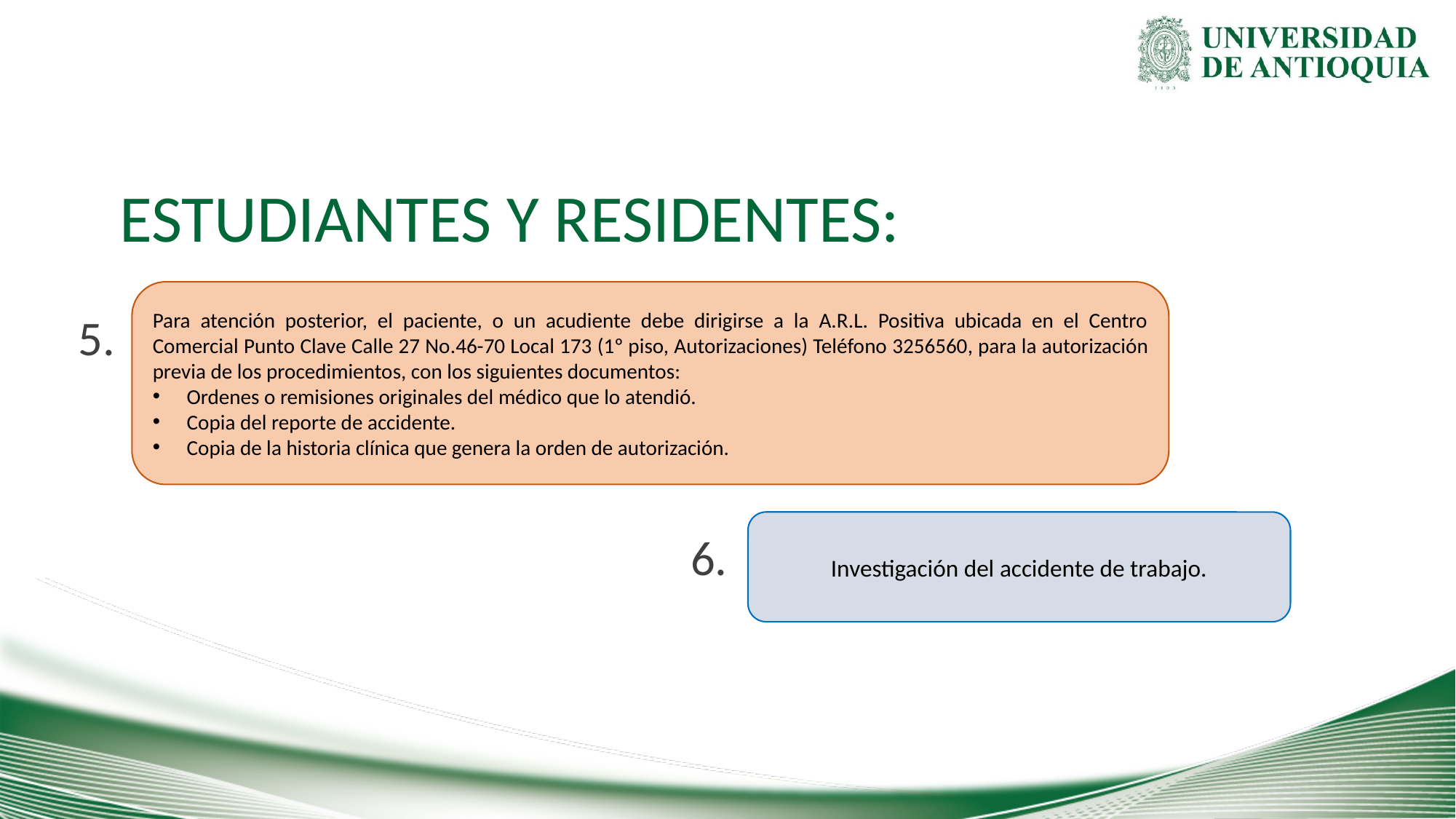

ESTUDIANTES Y RESIDENTES:
Para atención posterior, el paciente, o un acudiente debe dirigirse a la A.R.L. Positiva ubicada en el Centro Comercial Punto Clave Calle 27 No.46-70 Local 173 (1º piso, Autorizaciones) Teléfono 3256560, para la autorización previa de los procedimientos, con los siguientes documentos:
Ordenes o remisiones originales del médico que lo atendió.
Copia del reporte de accidente.
Copia de la historia clínica que genera la orden de autorización.
5.

Investigación del accidente de trabajo.
6.